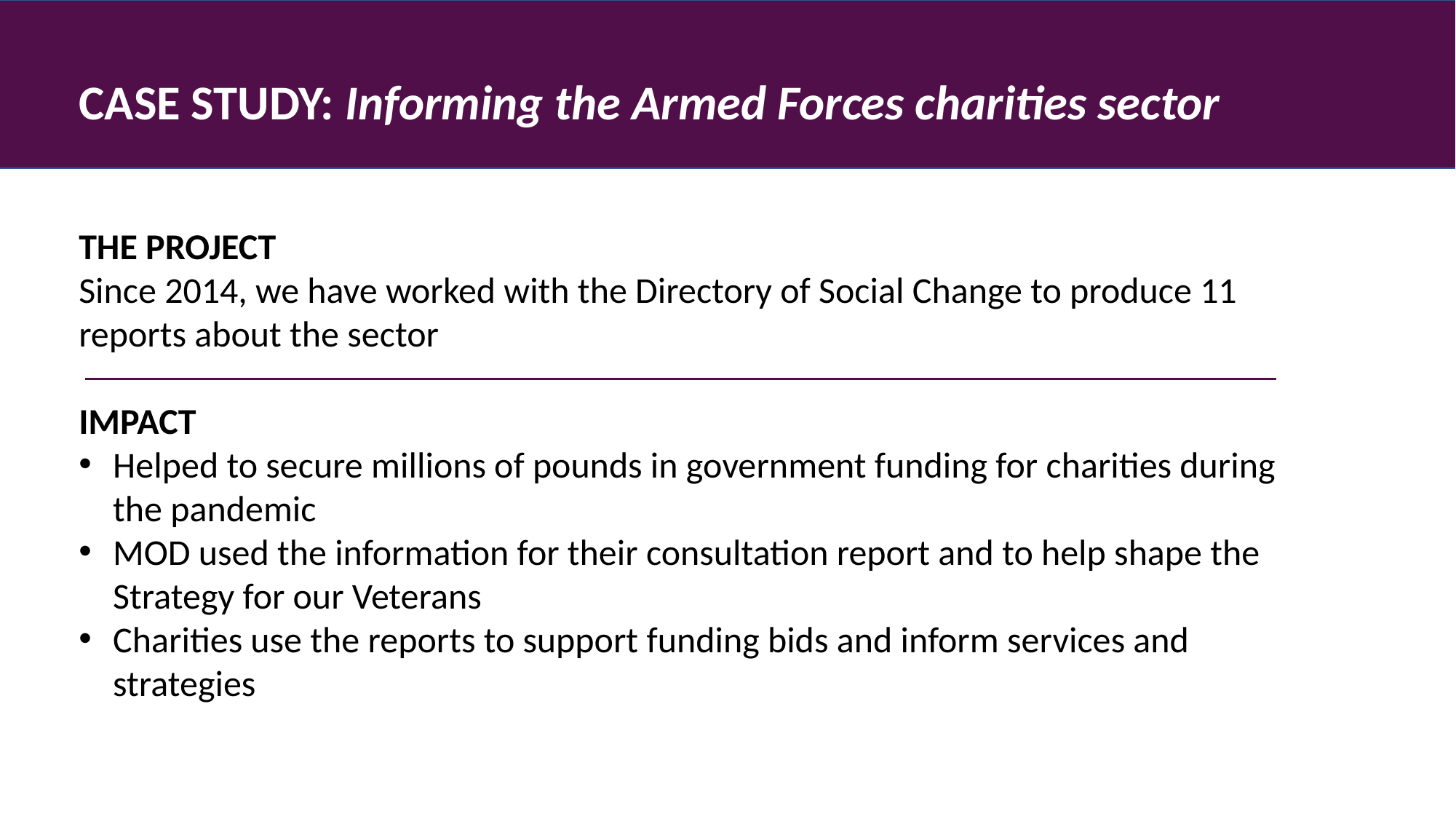

CASE STUDY: Informing the Armed Forces charities sector
THE PROJECT
Since 2014, we have worked with the Directory of Social Change to produce 11 reports about the sector

IMPACT
Helped to secure millions of pounds in government funding for charities during the pandemic
MOD used the information for their consultation report and to help shape the Strategy for our Veterans
Charities use the reports to support funding bids and inform services and strategies